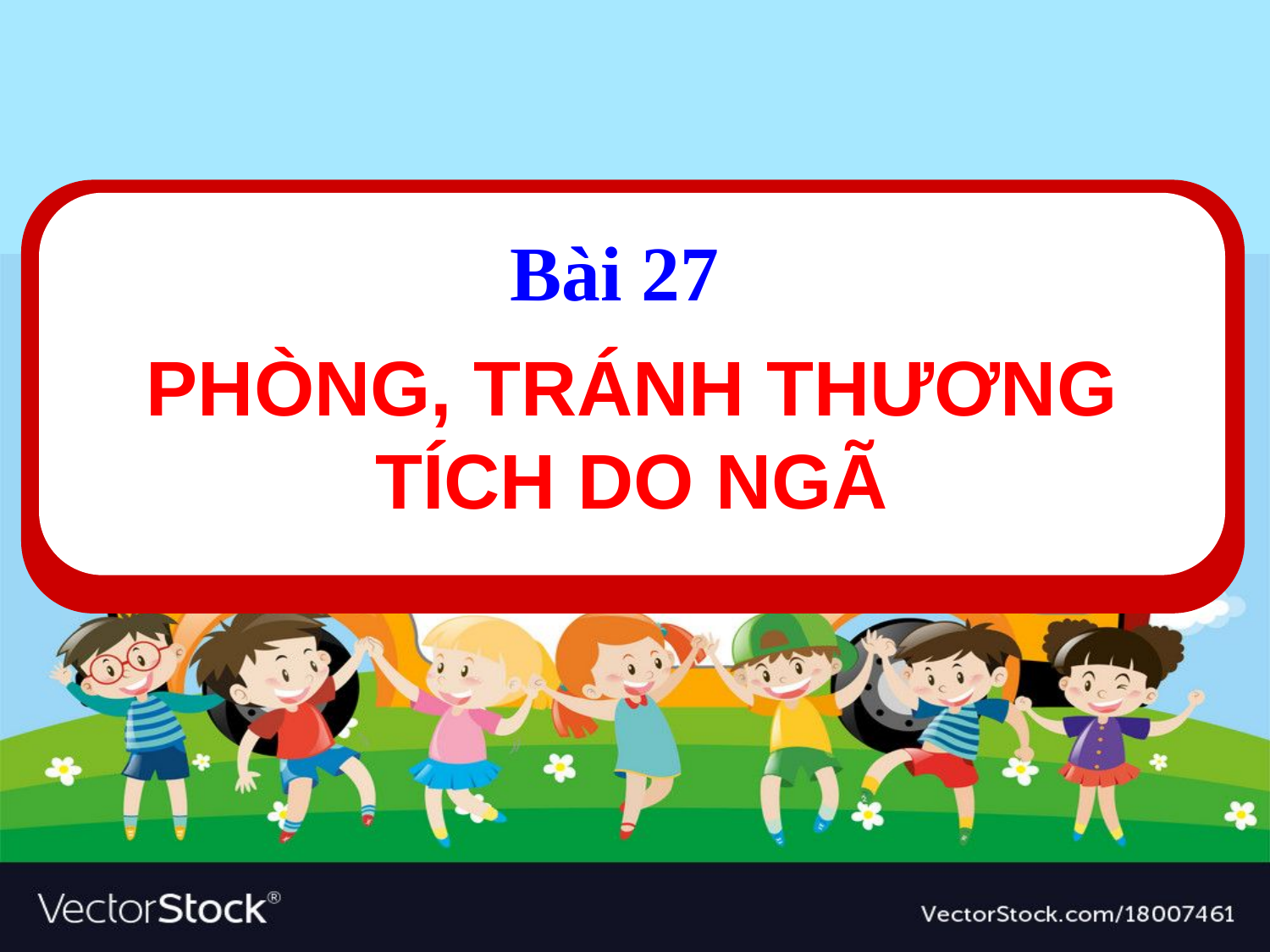

Bài 27
#
PHÒNG, TRÁNH THƯƠNG TÍCH DO NGÃ